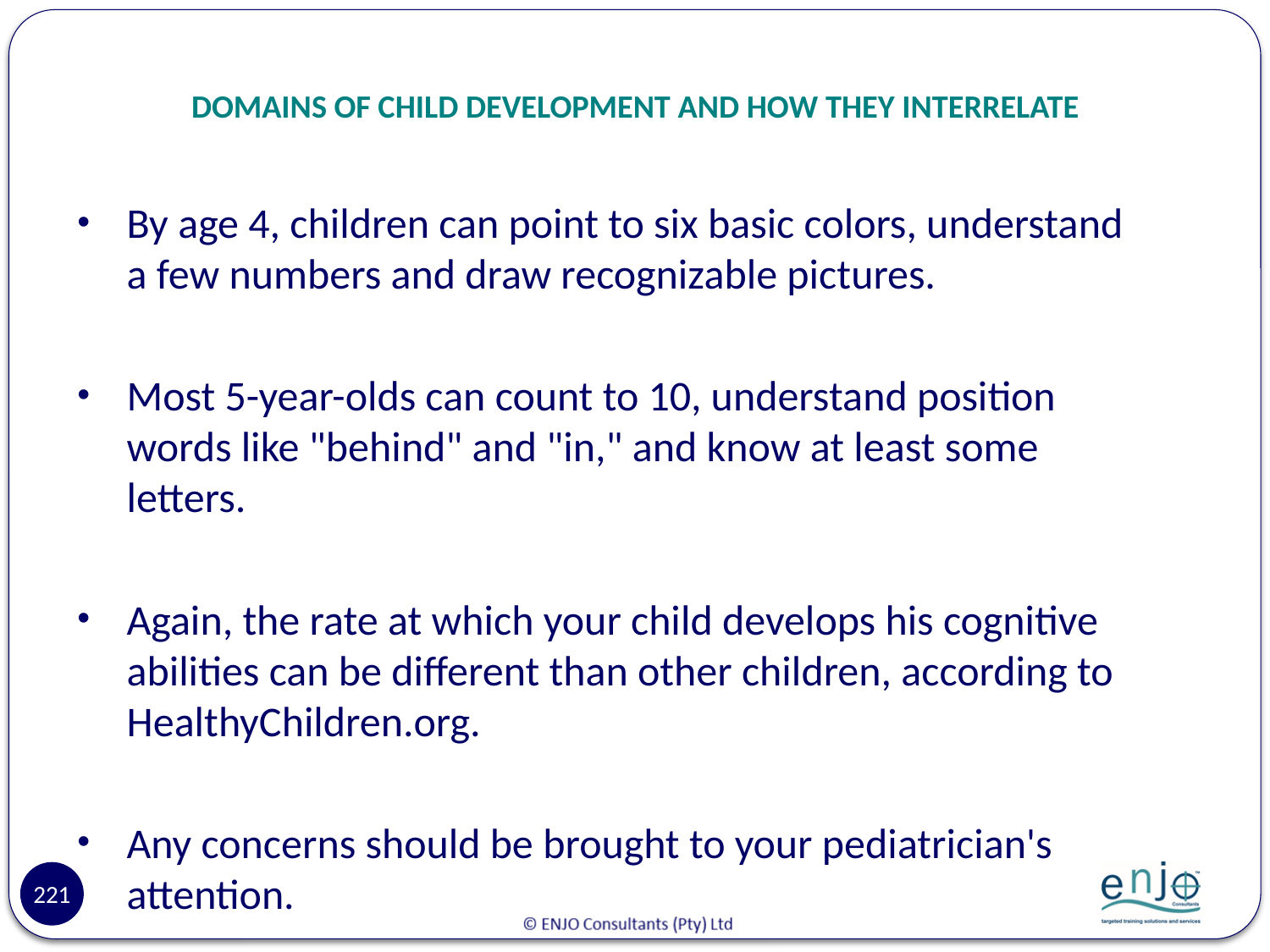

# DOMAINS OF CHILD DEVELOPMENT AND HOW THEY INTERRELATE
By age 4, children can point to six basic colors, understand a few numbers and draw recognizable pictures.

Most 5-year-olds can count to 10, understand position words like "behind" and "in," and know at least some letters.

Again, the rate at which your child develops his cognitive abilities can be different than other children, according to HealthyChildren.org.

Any concerns should be brought to your pediatrician's attention.

221